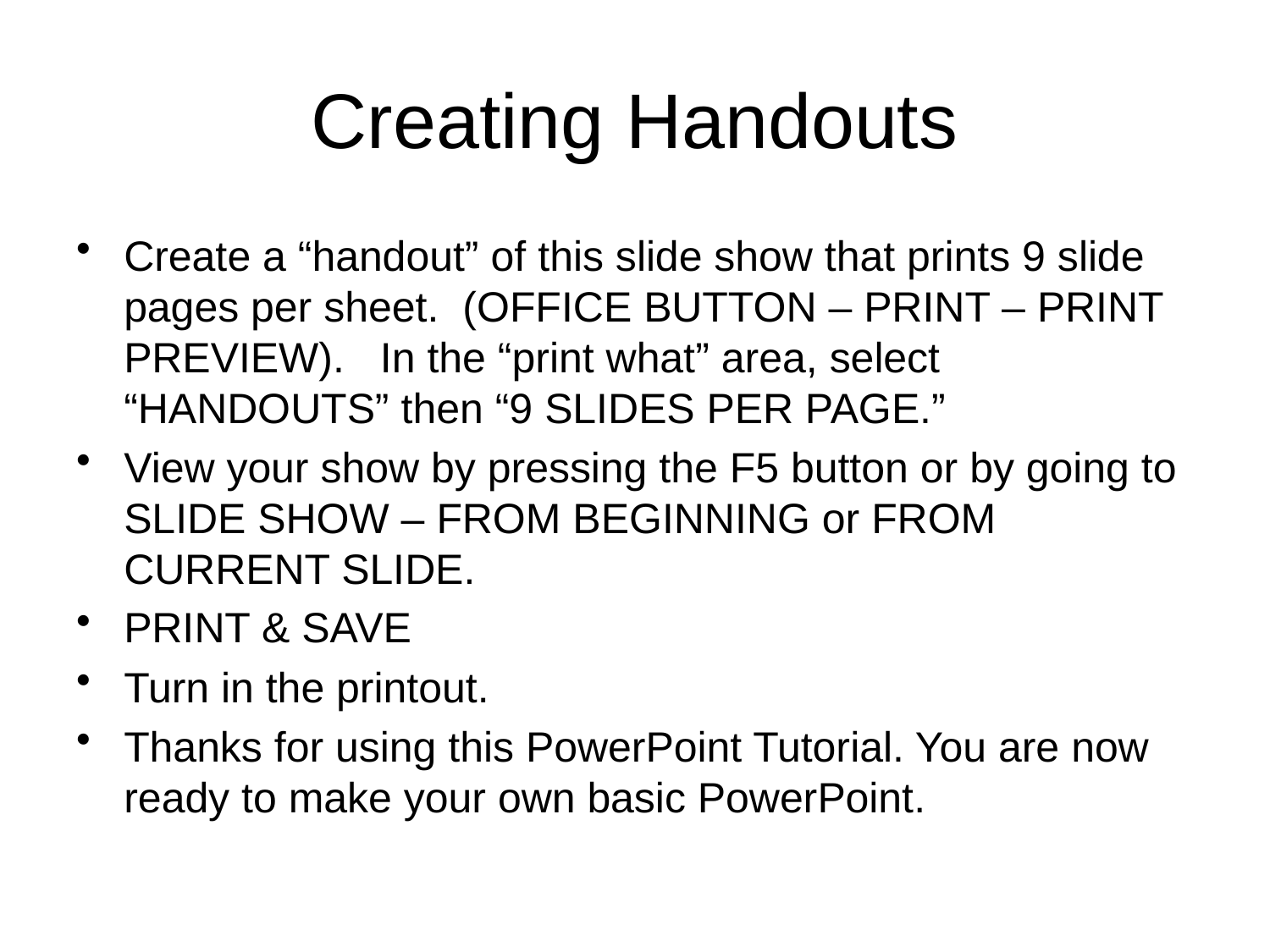

# Creating Handouts
Create a “handout” of this slide show that prints 9 slide pages per sheet.  (OFFICE BUTTON – PRINT – PRINT PREVIEW).   In the “print what” area, select “HANDOUTS” then “9 SLIDES PER PAGE.”
View your show by pressing the F5 button or by going to SLIDE SHOW – FROM BEGINNING or FROM CURRENT SLIDE.
PRINT & SAVE
Turn in the printout.
Thanks for using this PowerPoint Tutorial. You are now ready to make your own basic PowerPoint.